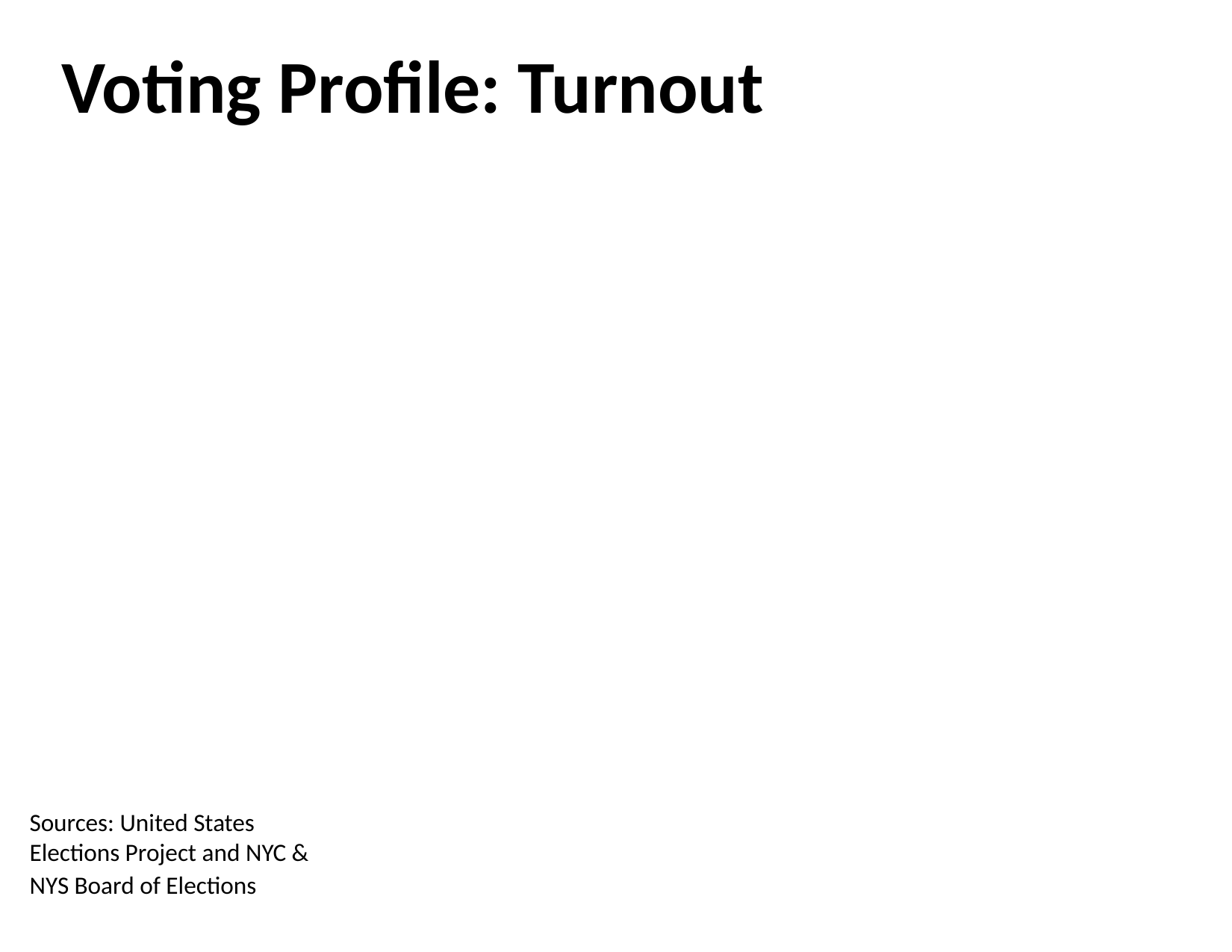

# Voting Profile: Turnout

Sources: United States Elections Project and NYC & NYS Board of Elections